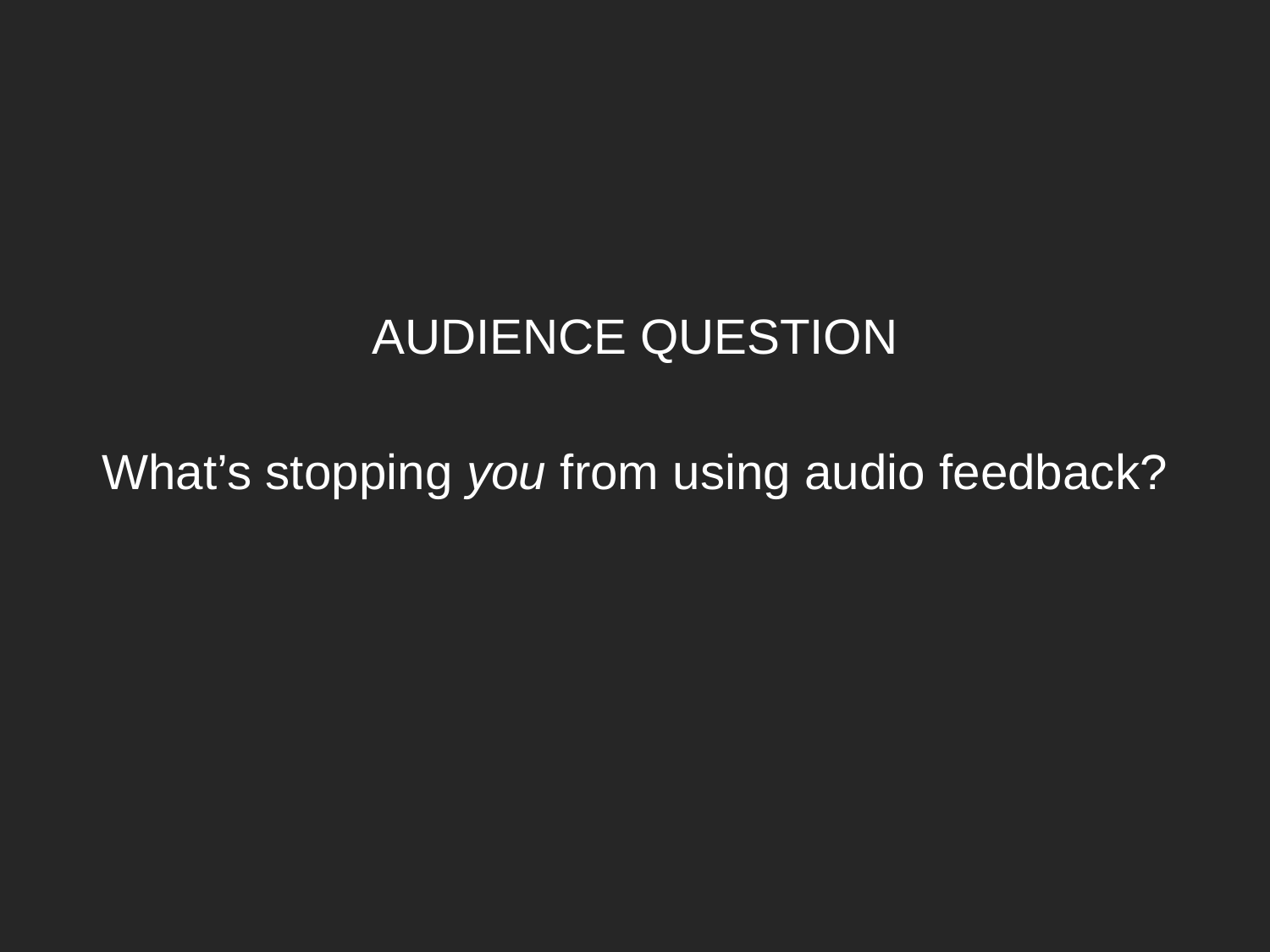

AUDIENCE QUESTION

What’s stopping you from using audio feedback?